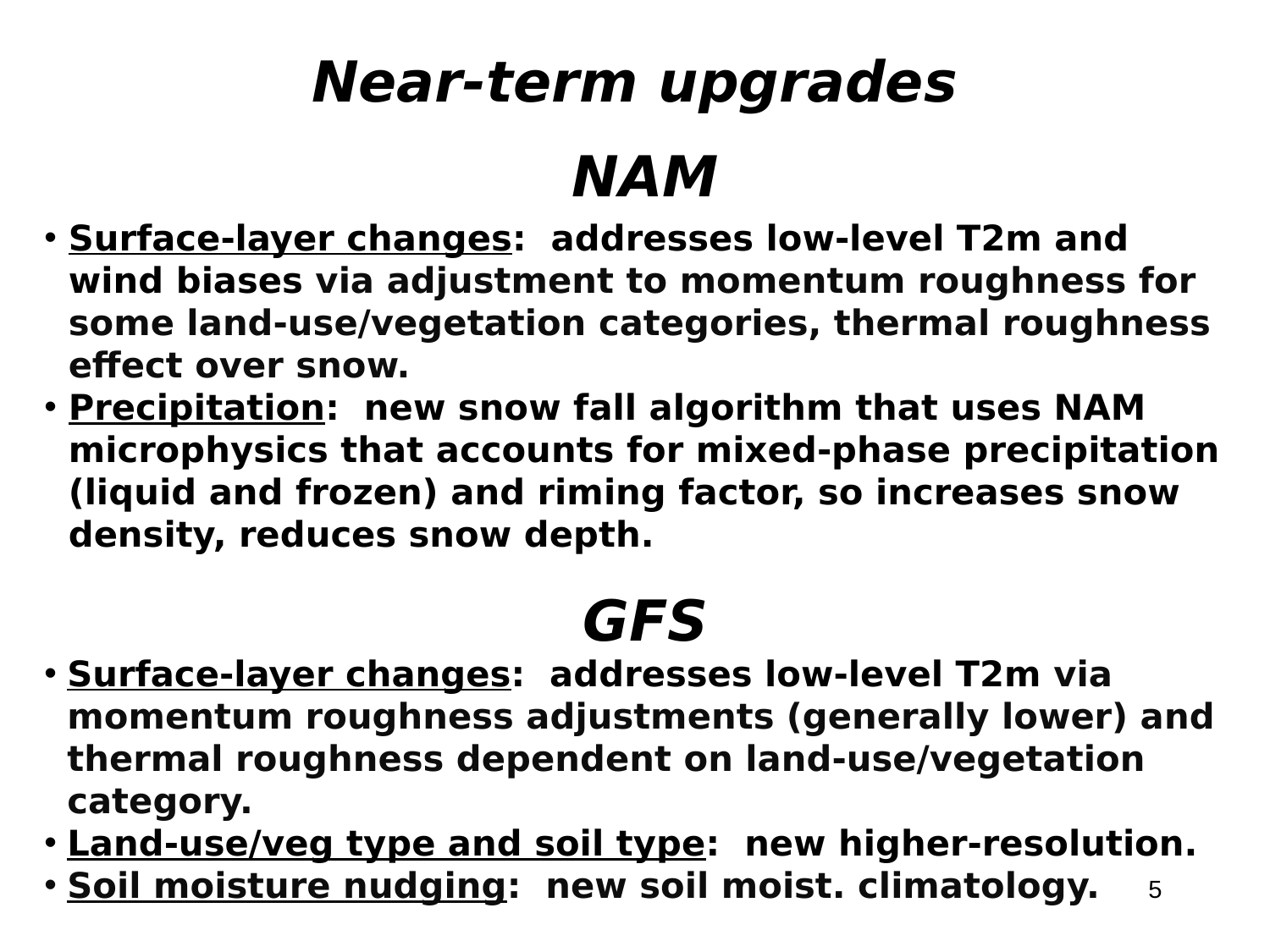

# Near-term upgrades
NAM
Surface-layer changes:  addresses low-level T2m and wind biases via adjustment to momentum roughness for some land-use/vegetation categories, thermal roughness effect over snow.
Precipitation:  new snow fall algorithm that uses NAM microphysics that accounts for mixed-phase precipitation (liquid and frozen) and riming factor, so increases snow density, reduces snow depth.
GFS
Surface-layer changes:  addresses low-level T2m via momentum roughness adjustments (generally lower) and thermal roughness dependent on land-use/vegetation category.
Land-use/veg type and soil type:  new higher-resolution.
Soil moisture nudging:  new soil moist. climatology.
5